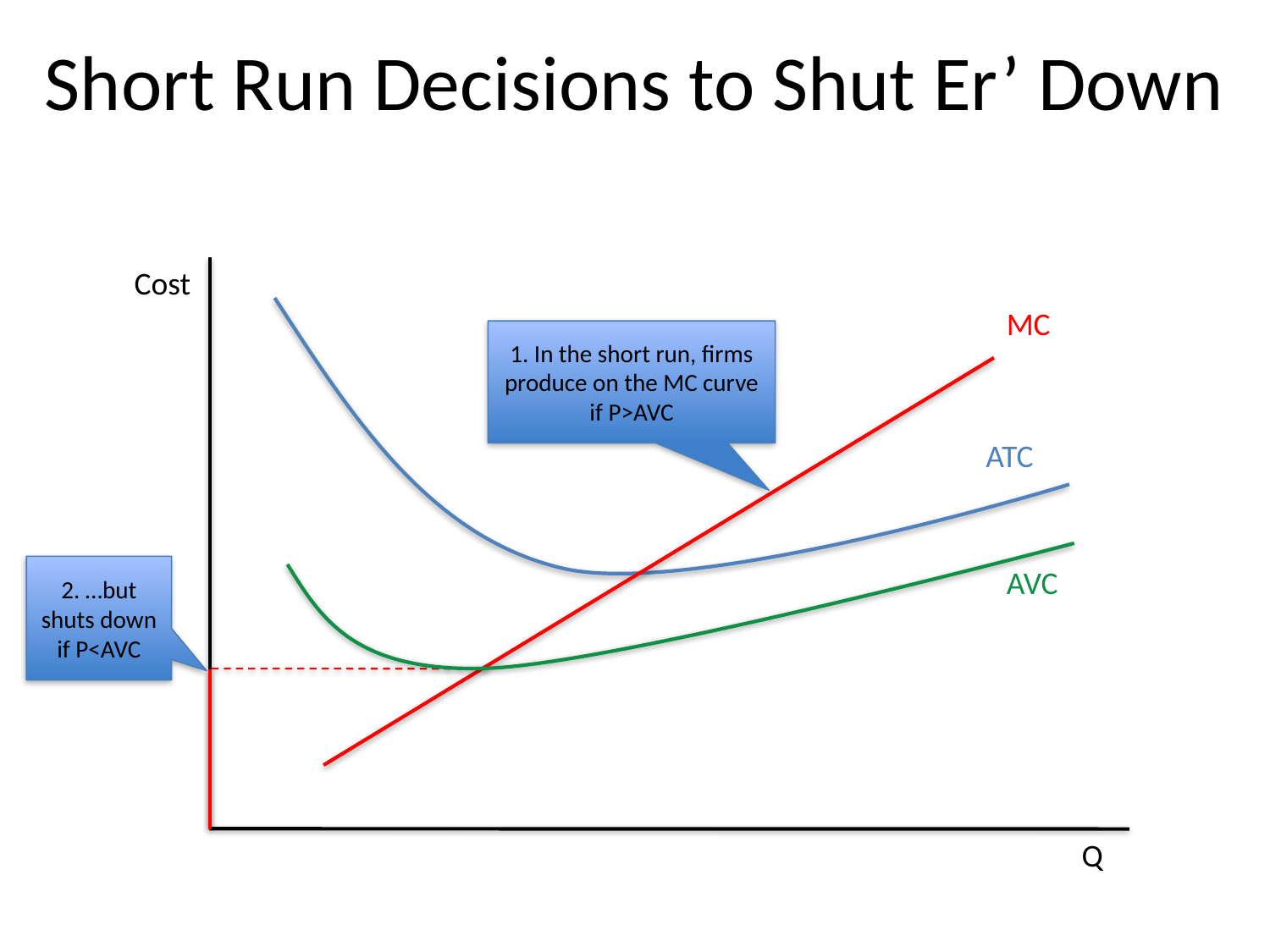

# Short Run Decisions to Shut Er’ Down
Cost

MC
1. In the short run, firms produce on the MC curve if P>AVC
ATC

2. …but shuts down if P<AVC
AVC
Q